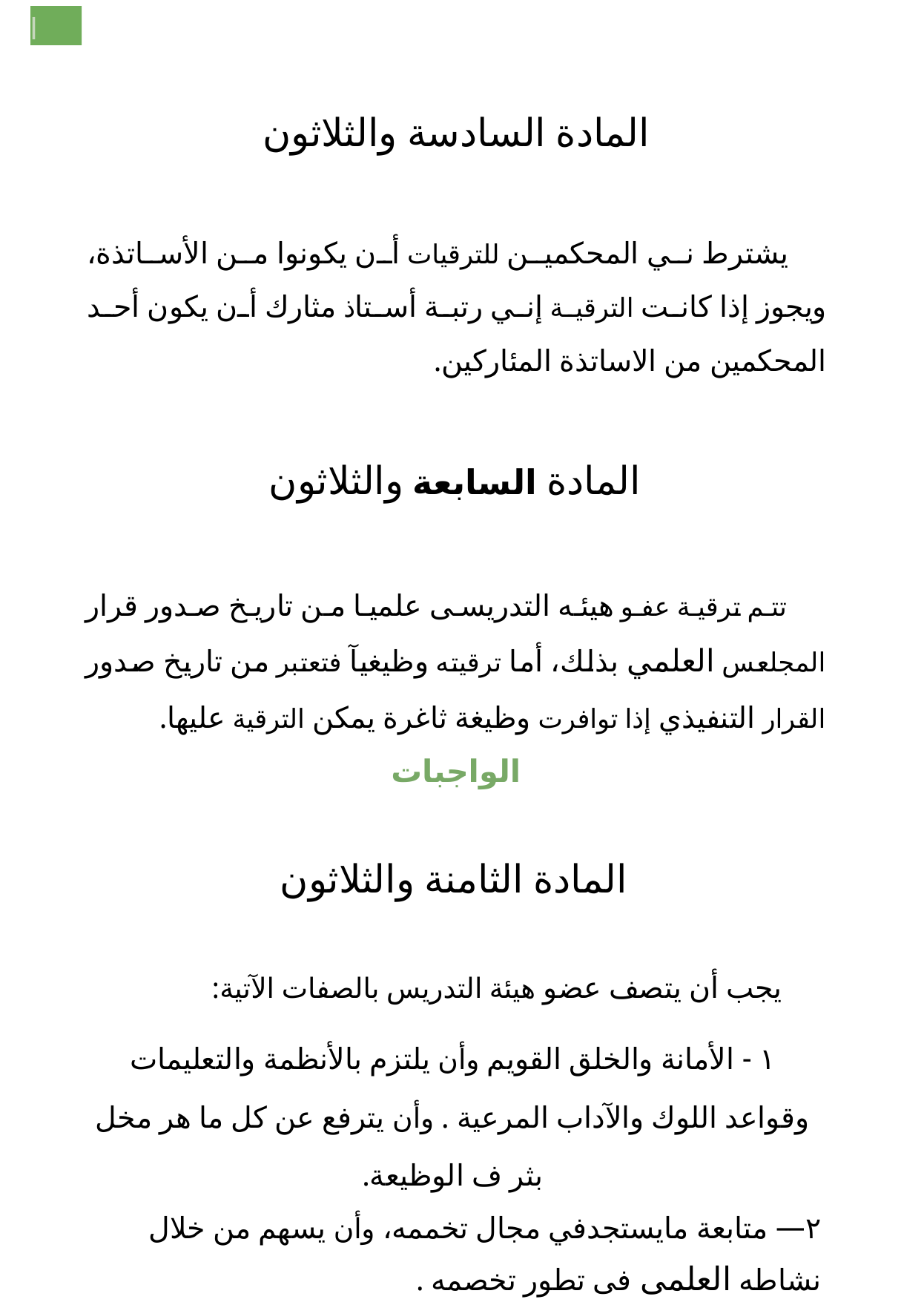

ا
المادة السادسة والثلاثون
يشترط ني المحكمين للترقيات أن يكونوا من الأساتذة، ويجوز إذا كانت الترقية إني رتبة أستاذ مثارك أن يكون أحد المحكمين من الاساتذة المئاركين.
المادة السابعة والثلاثون
تتم ترقية عفو هيئه التدريسى علميا من تاريخ صدور قرار المجلعس العلمي بذلك، أما ترقيته وظيغيآ فتعتبر من تاريخ صدور القرار التنفيذي إذا توافرت وظيغة ثاغرة يمكن الترقية عليها.
الواجبات
المادة الثامنة والثلاثون
يجب أن يتصف عضو هيئة التدريس بالصفات الآتية:
١ - الأمانة والخلق القويم وأن يلتزم بالأنظمة والتعليمات وقواعد اللوك والآداب المرعية . وأن يترفع عن كل ما هر مخل بثر ف الوظيعة.
٢— متابعة مايستجدفي مجال تخممه، وأن يسهم من خلال نشاطه العلمى فى تطور تخصمه .